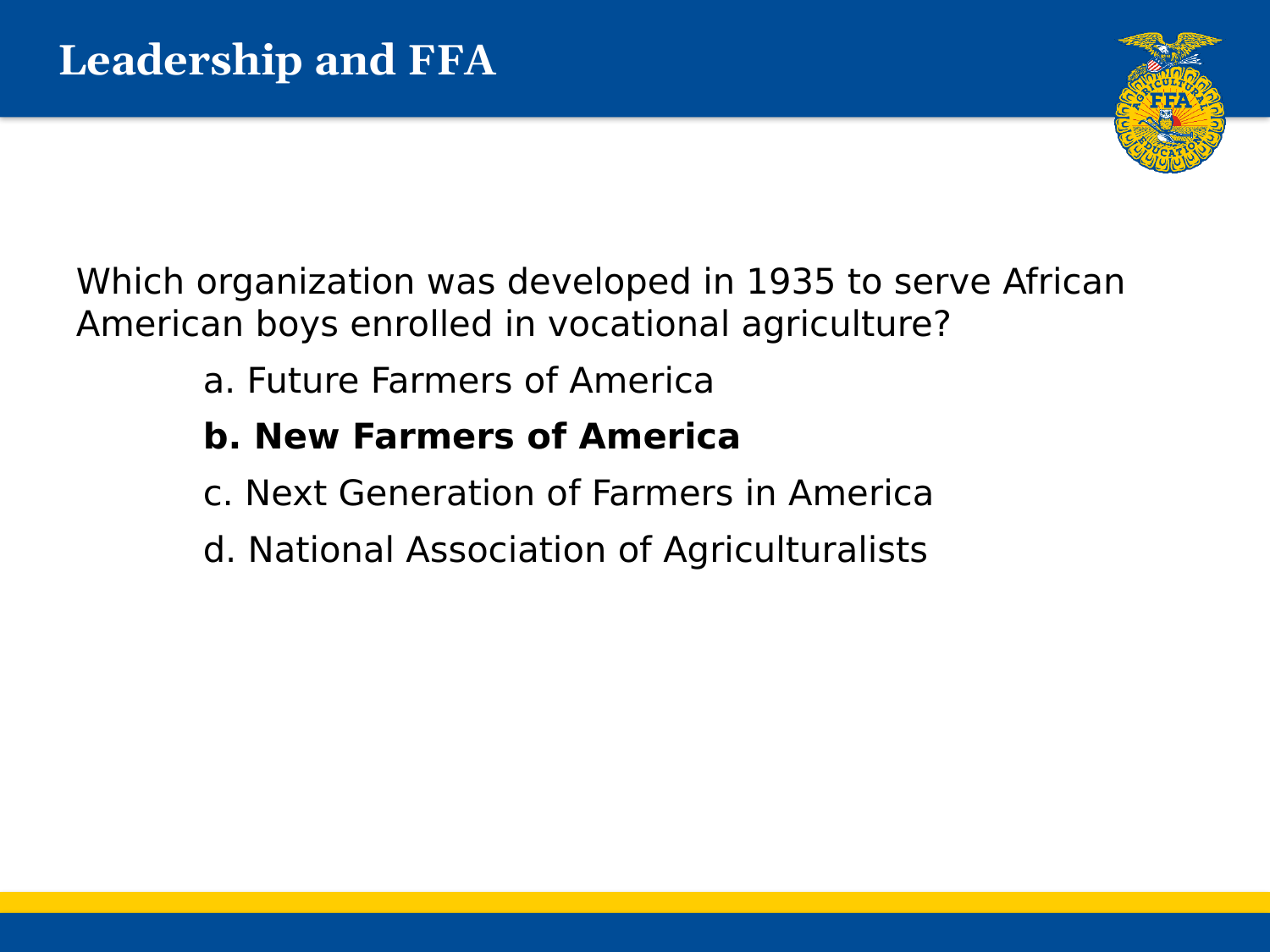

# Leadership and FFA
Which organization was developed in 1935 to serve African American boys enrolled in vocational agriculture?
	a. Future Farmers of America
	b. New Farmers of America
	c. Next Generation of Farmers in America
	d. National Association of Agriculturalists